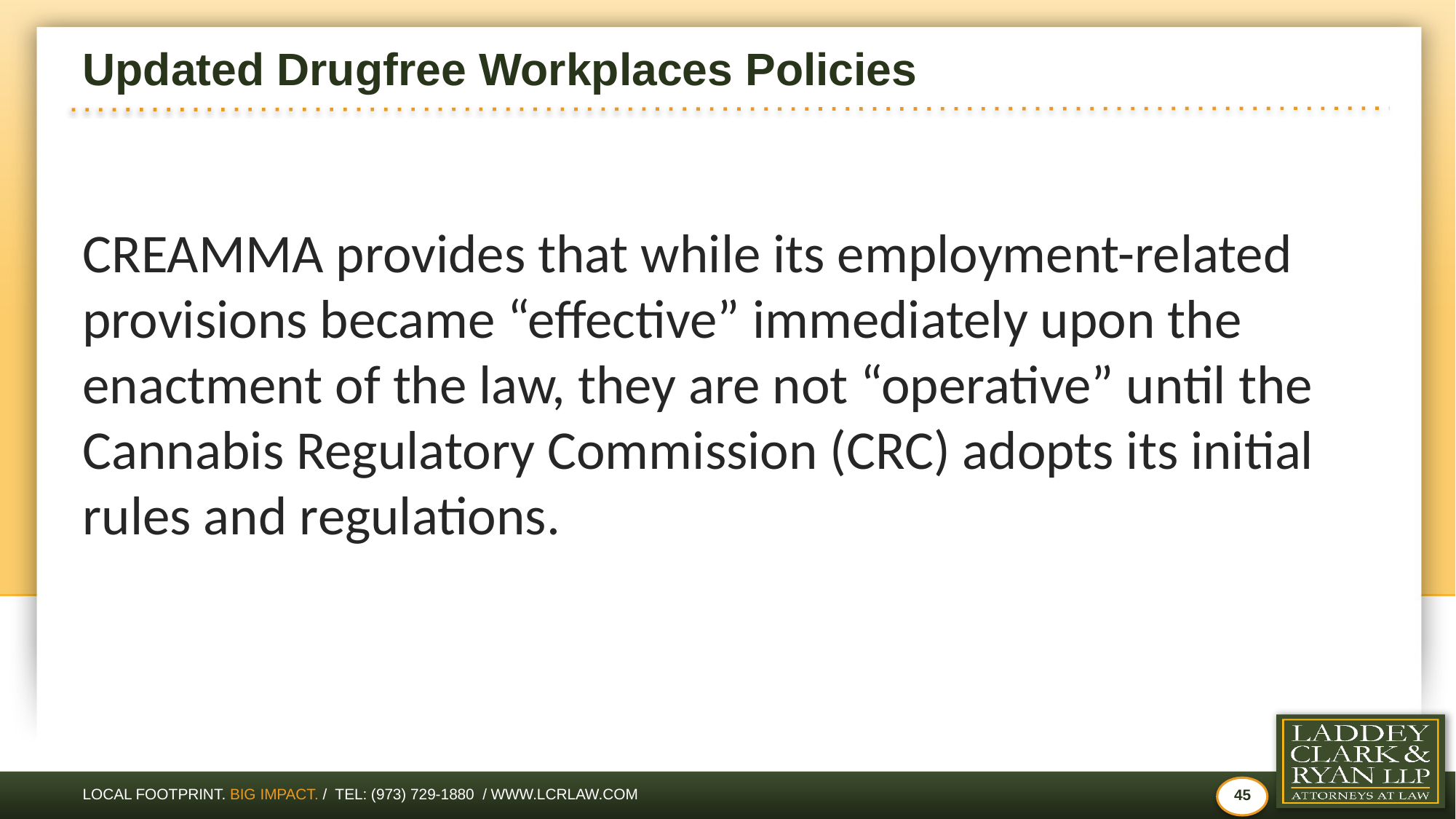

# Updated Drugfree Workplaces Policies

CREAMMA provides that while its employment-related provisions became “effective” immediately upon the enactment of the law, they are not “operative” until the Cannabis Regulatory Commission (CRC) adopts its initial rules and regulations.